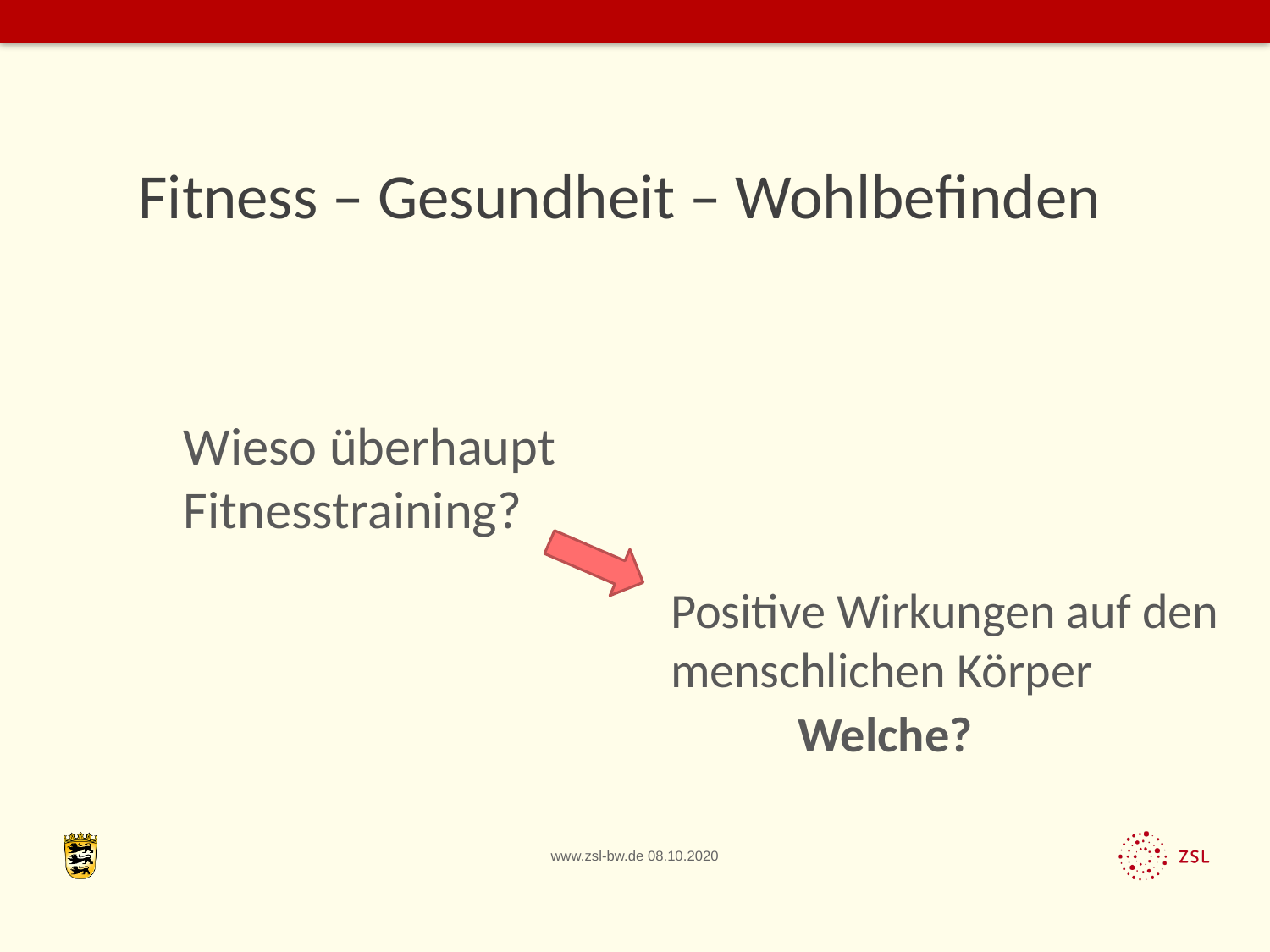

# Fitness – Gesundheit – Wohlbefinden
Wieso überhaupt Fitnesstraining?

Positive Wirkungen auf den menschlichen Körper
	Welche?